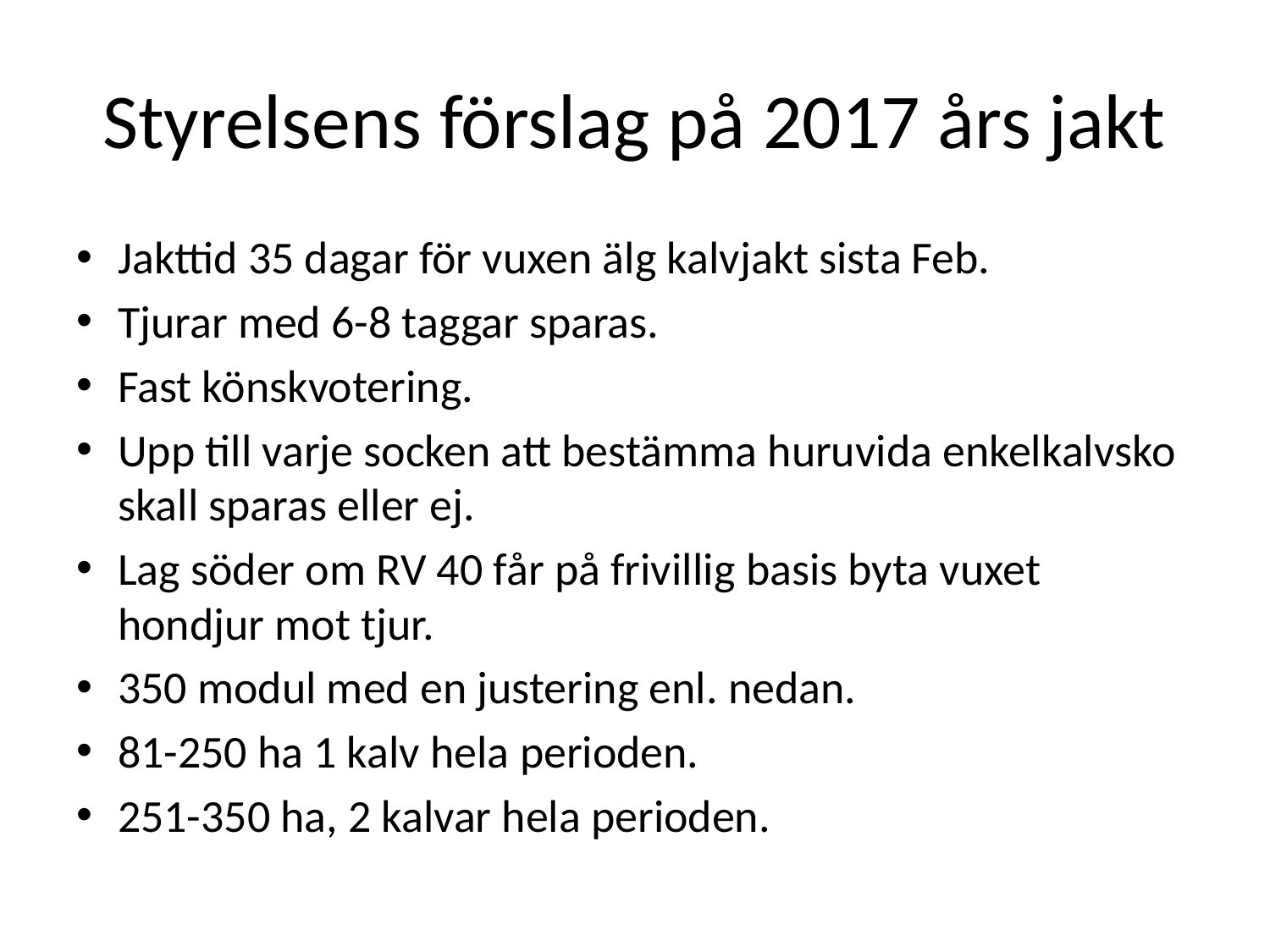

# Styrelsens förslag på 2017 års jakt
Jakttid 35 dagar för vuxen älg kalvjakt sista Feb.
Tjurar med 6-8 taggar sparas.
Fast könskvotering.
Upp till varje socken att bestämma huruvida enkelkalvsko skall sparas eller ej.
Lag söder om RV 40 får på frivillig basis byta vuxet hondjur mot tjur.
350 modul med en justering enl. nedan.
81-250 ha 1 kalv hela perioden.
251-350 ha, 2 kalvar hela perioden.